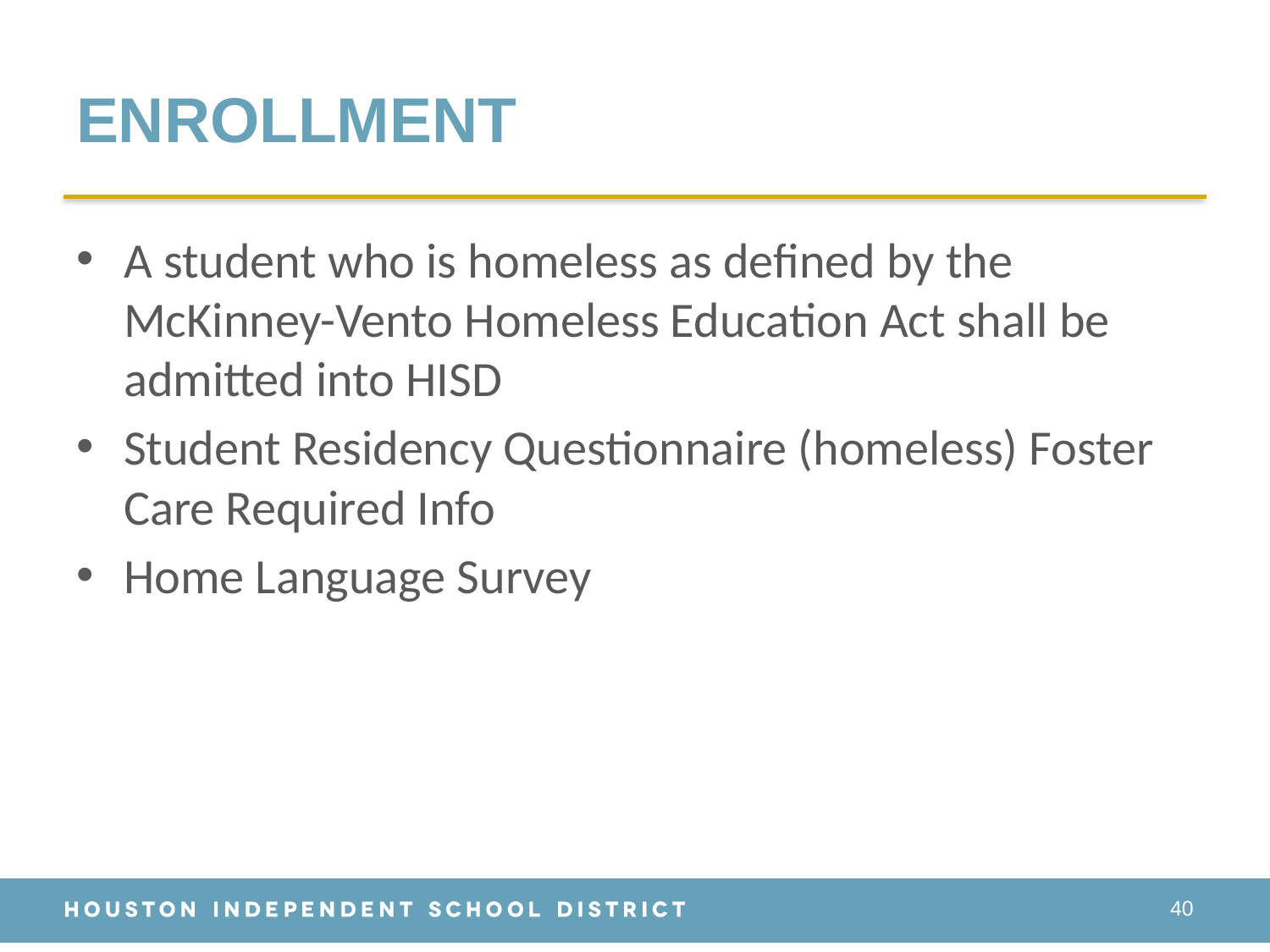

# ENROLLMENT
A student who is homeless as defined by the McKinney-Vento Homeless Education Act shall be admitted into HISD
Student Residency Questionnaire (homeless) Foster Care Required Info
Home Language Survey

40